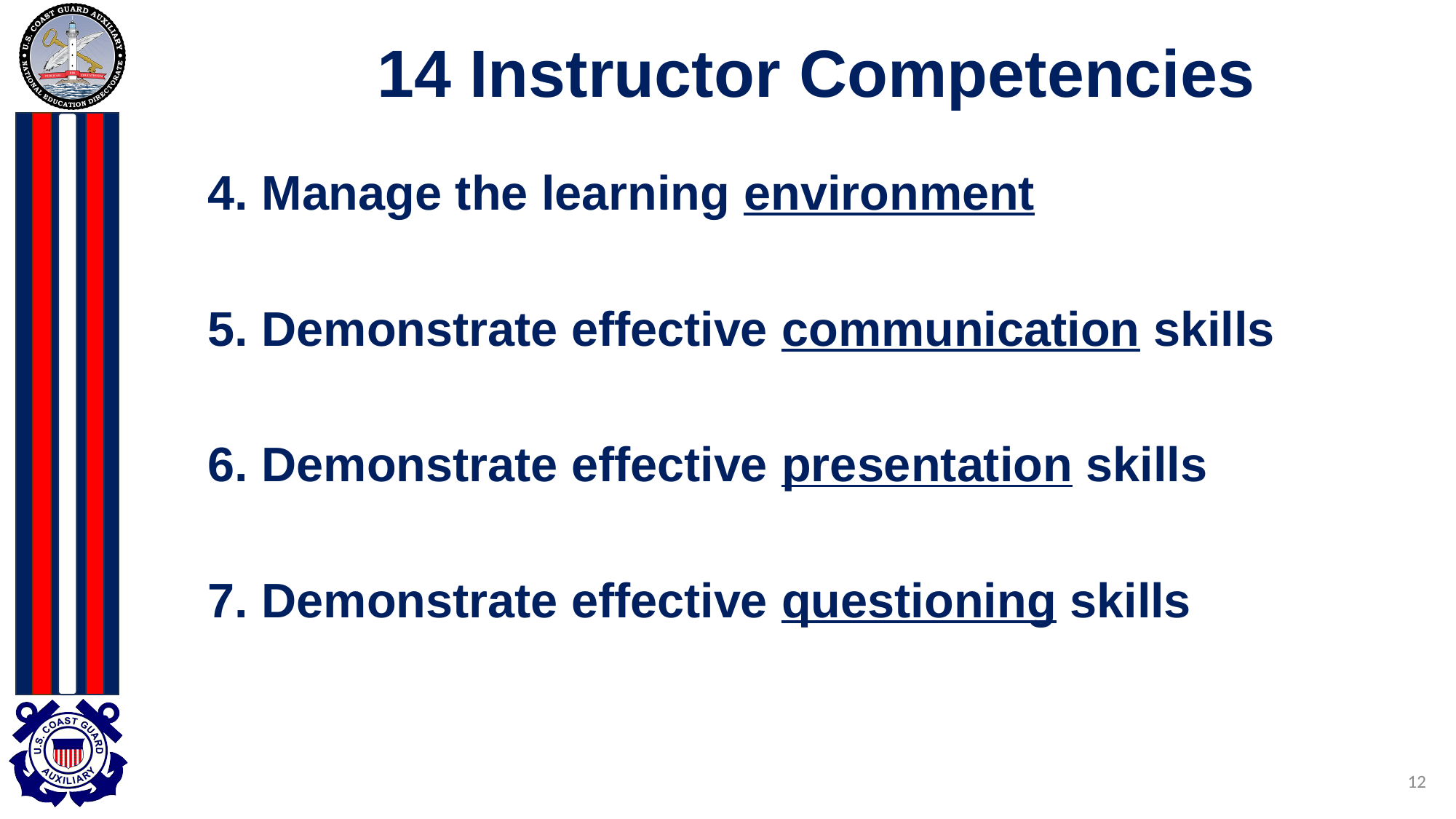

# 14 Instructor Competencies
4. Manage the learning environment

5. Demonstrate effective communication skills

6. Demonstrate effective presentation skills

7. Demonstrate effective questioning skills

12